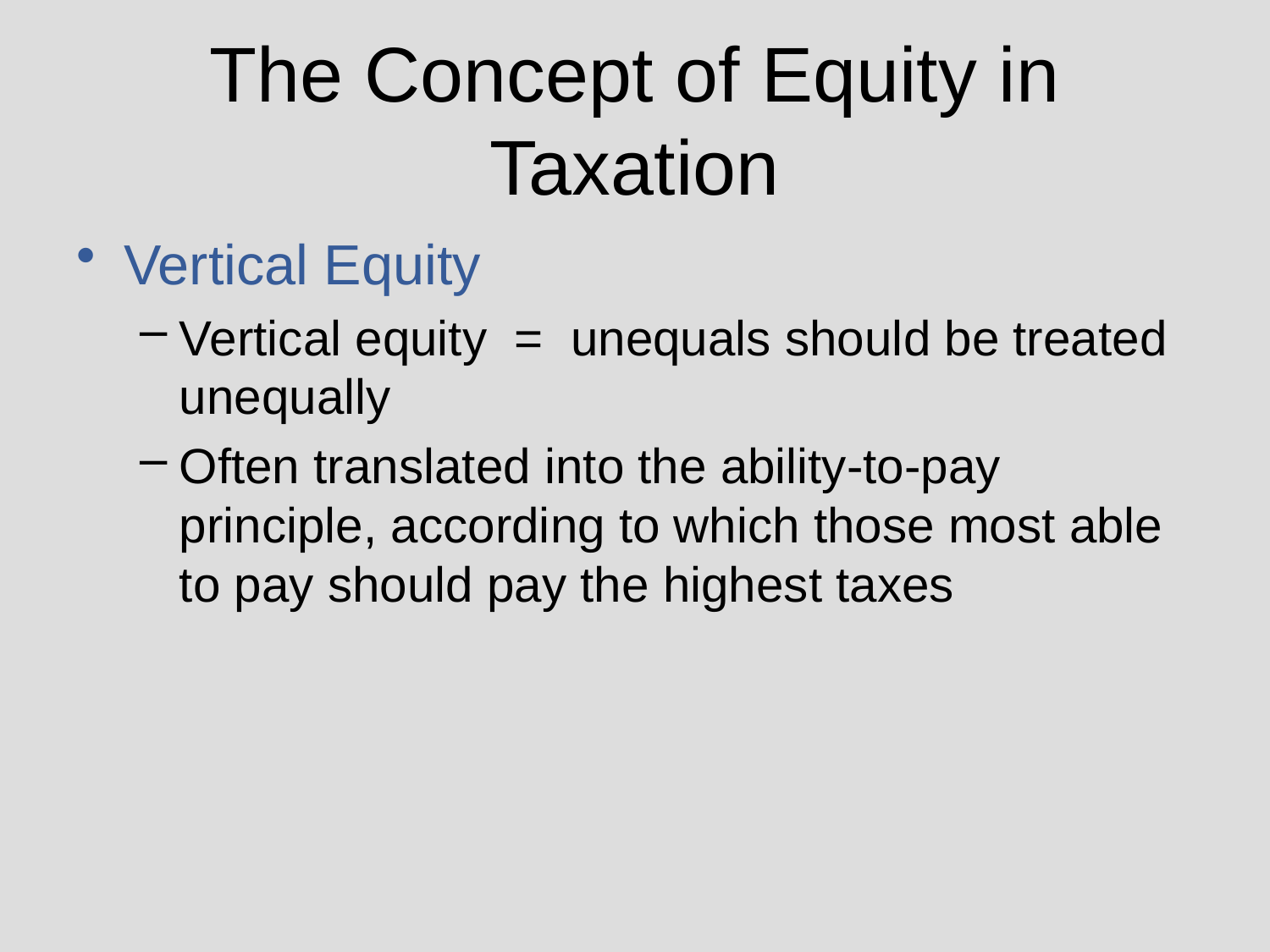

# The Concept of Equity in Taxation
Vertical Equity
Vertical equity  =  unequals should be treated unequally
Often translated into the ability-to-pay principle, according to which those most able to pay should pay the highest taxes